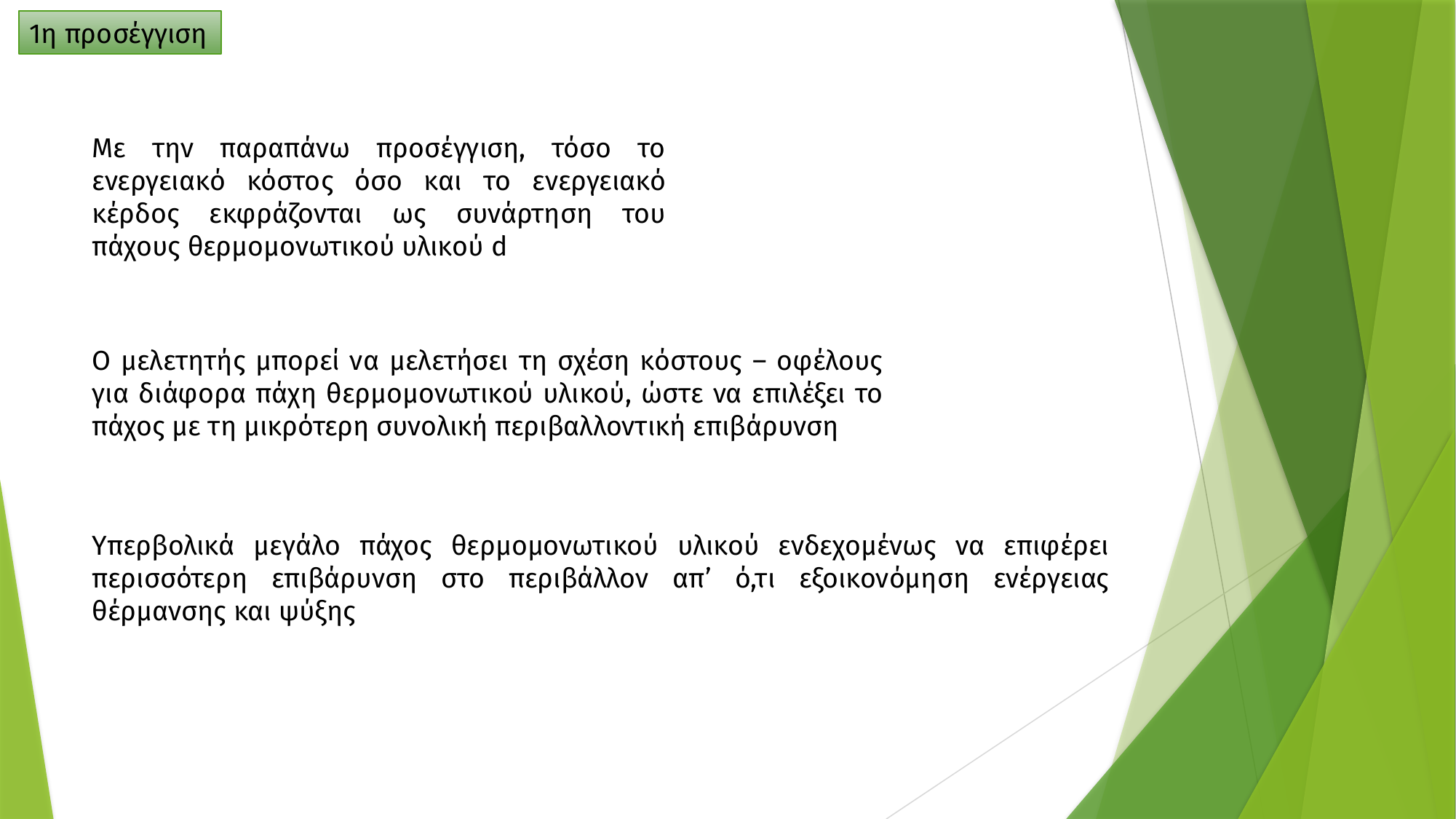

1η προσέγγιση
Με την παραπάνω προσέγγιση, τόσο το ενεργειακό κόστος όσο και το ενεργειακό κέρδος εκφράζονται ως συνάρτηση του πάχους θερμομονωτικού υλικού d
Ο μελετητής μπορεί να μελετήσει τη σχέση κόστους – οφέλους για διάφορα πάχη θερμομονωτικού υλικού, ώστε να επιλέξει το πάχος με τη μικρότερη συνολική περιβαλλοντική επιβάρυνση
Υπερβολικά μεγάλο πάχος θερμομονωτικού υλικού ενδεχομένως να επιφέρει περισσότερη επιβάρυνση στο περιβάλλον απ’ ό,τι εξοικονόμηση ενέργειας θέρμανσης και ψύξης